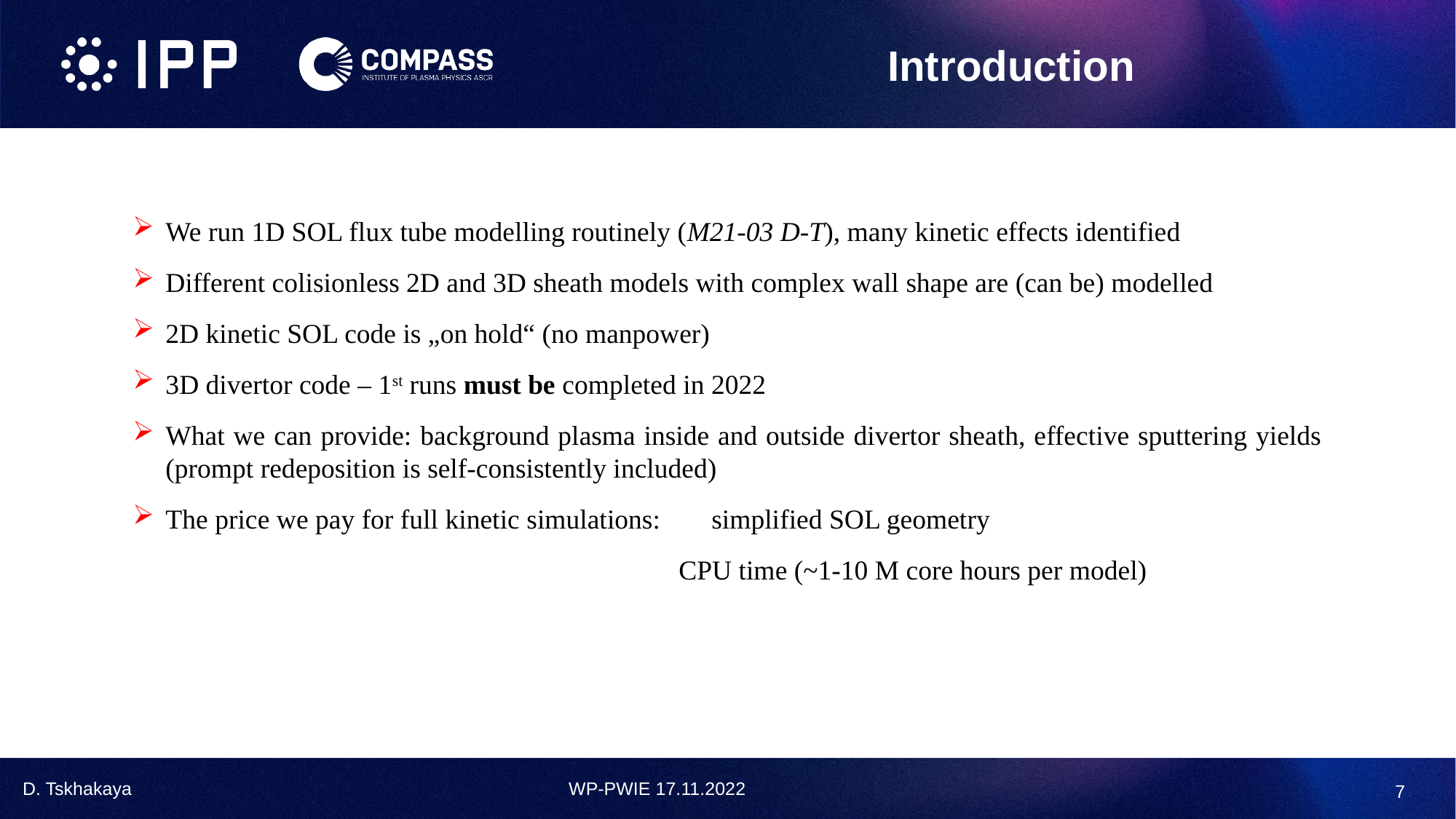

Introduction
We run 1D SOL flux tube modelling routinely (M21-03 D-T), many kinetic effects identified
Different colisionless 2D and 3D sheath models with complex wall shape are (can be) modelled
2D kinetic SOL code is „on hold“ (no manpower)
3D divertor code – 1st runs must be completed in 2022
What we can provide: background plasma inside and outside divertor sheath, effective sputtering yields (prompt redeposition is self-consistently included)
The price we pay for full kinetic simulations: 	simplified SOL geometry
					CPU time (~1-10 M core hours per model)
7
D. Tskhakaya				WP-PWIE 17.11.2022